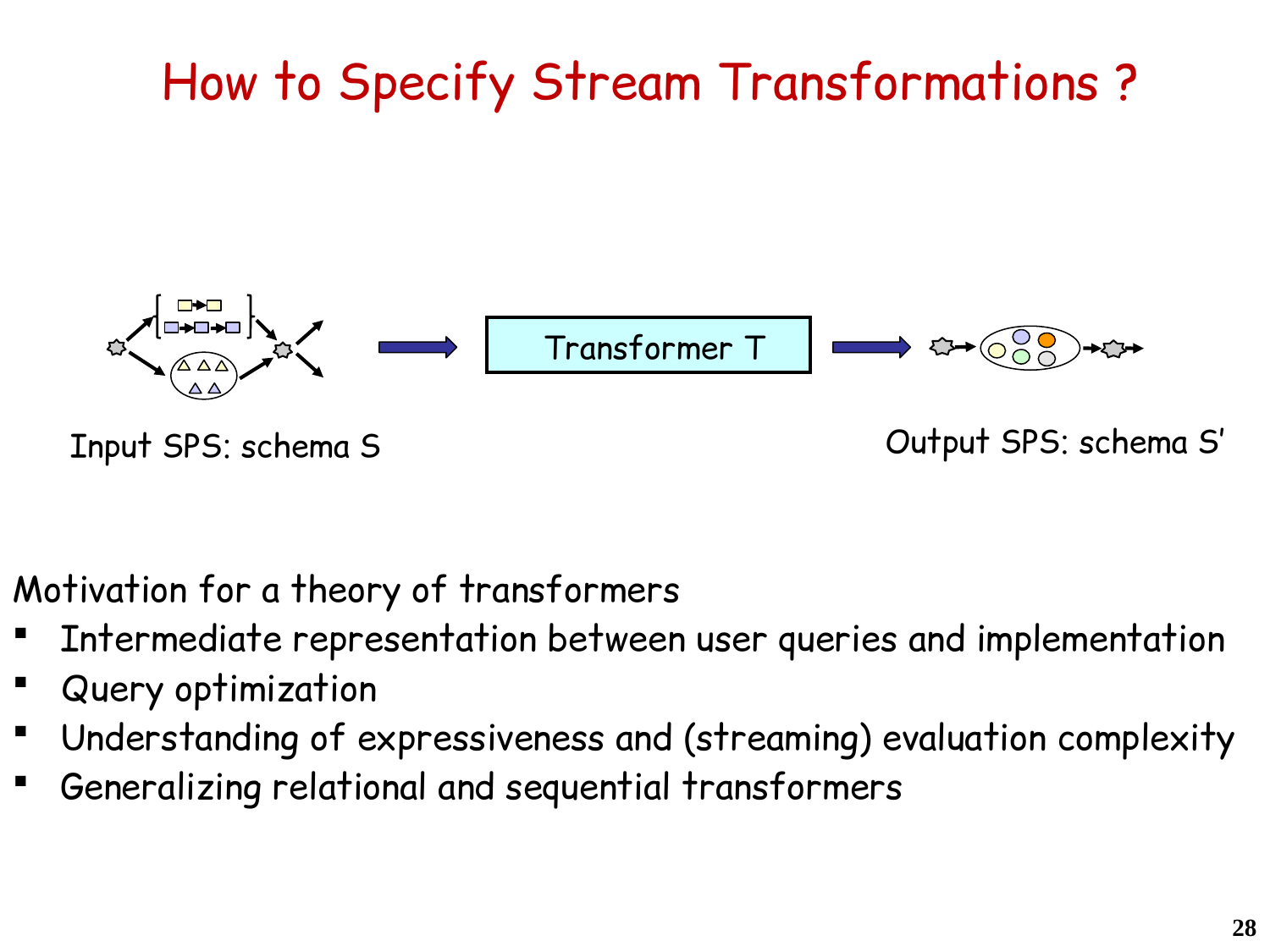

# How to Specify Stream Transformations ?

 Transformer T

Output SPS: schema S’
Input SPS: schema S
Motivation for a theory of transformers
Intermediate representation between user queries and implementation
Query optimization
Understanding of expressiveness and (streaming) evaluation complexity
Generalizing relational and sequential transformers
28